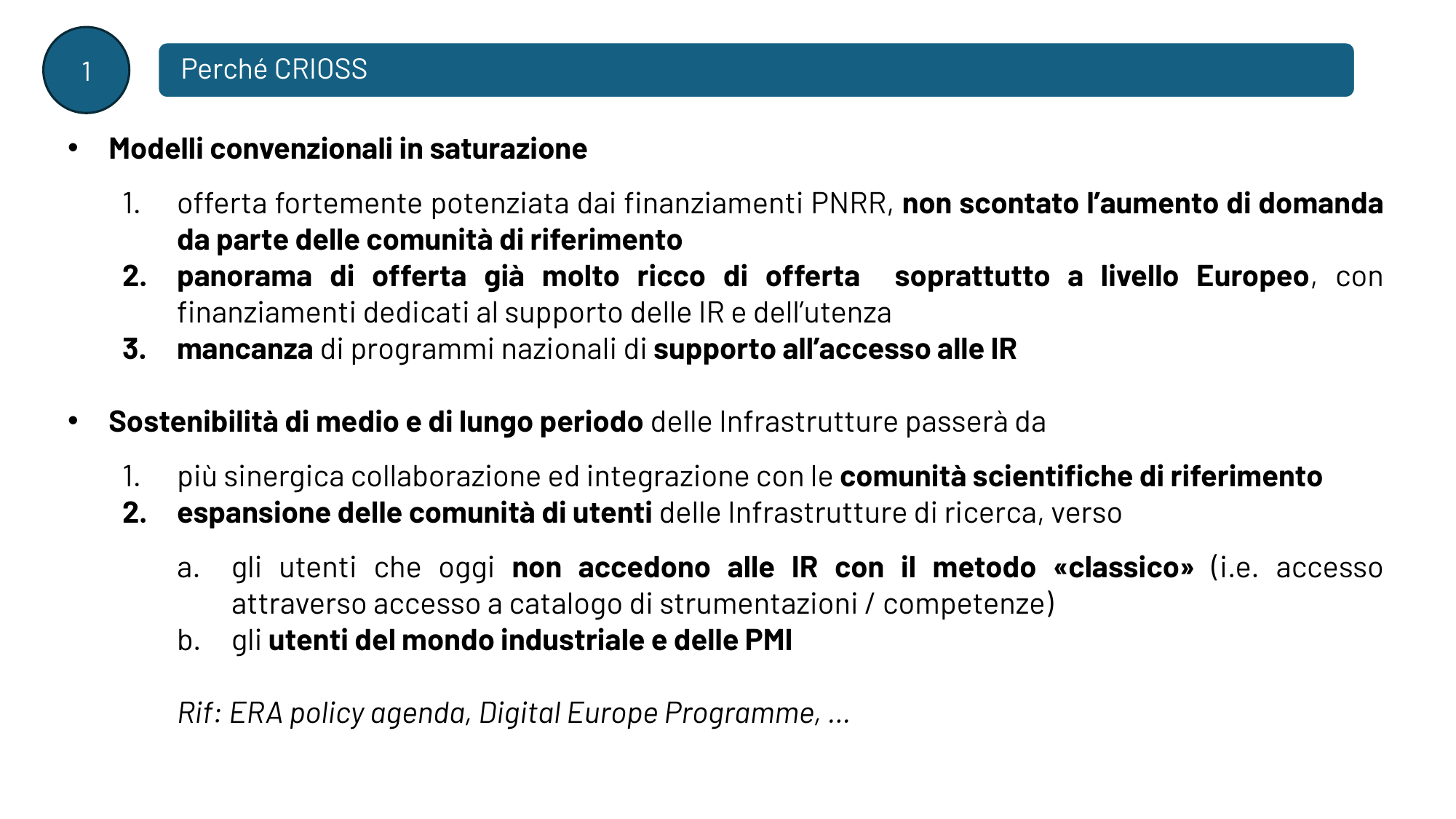

1

  Perché CRIOSS
Modelli convenzionali in saturazione

offerta fortemente potenziata dai finanziamenti PNRR, non scontato l’aumento di domanda da parte delle comunità di riferimento
panorama di offerta già molto ricco di offerta  soprattutto a livello Europeo, con finanziamenti dedicati al supporto delle IR e dell’utenza
mancanza di programmi nazionali di supporto all’accesso alle IR

Sostenibilità di medio e di lungo periodo delle Infrastrutture passerà da

più sinergica collaborazione ed integrazione con le comunità scientifiche di riferimento
espansione delle comunità di utenti delle Infrastrutture di ricerca, verso

gli utenti che oggi non accedono alle IR con il metodo «classico» (i.e. accesso attraverso accesso a catalogo di strumentazioni / competenze)
gli utenti del mondo industriale e delle PMI

Rif: ERA policy agenda, Digital Europe Programme, …